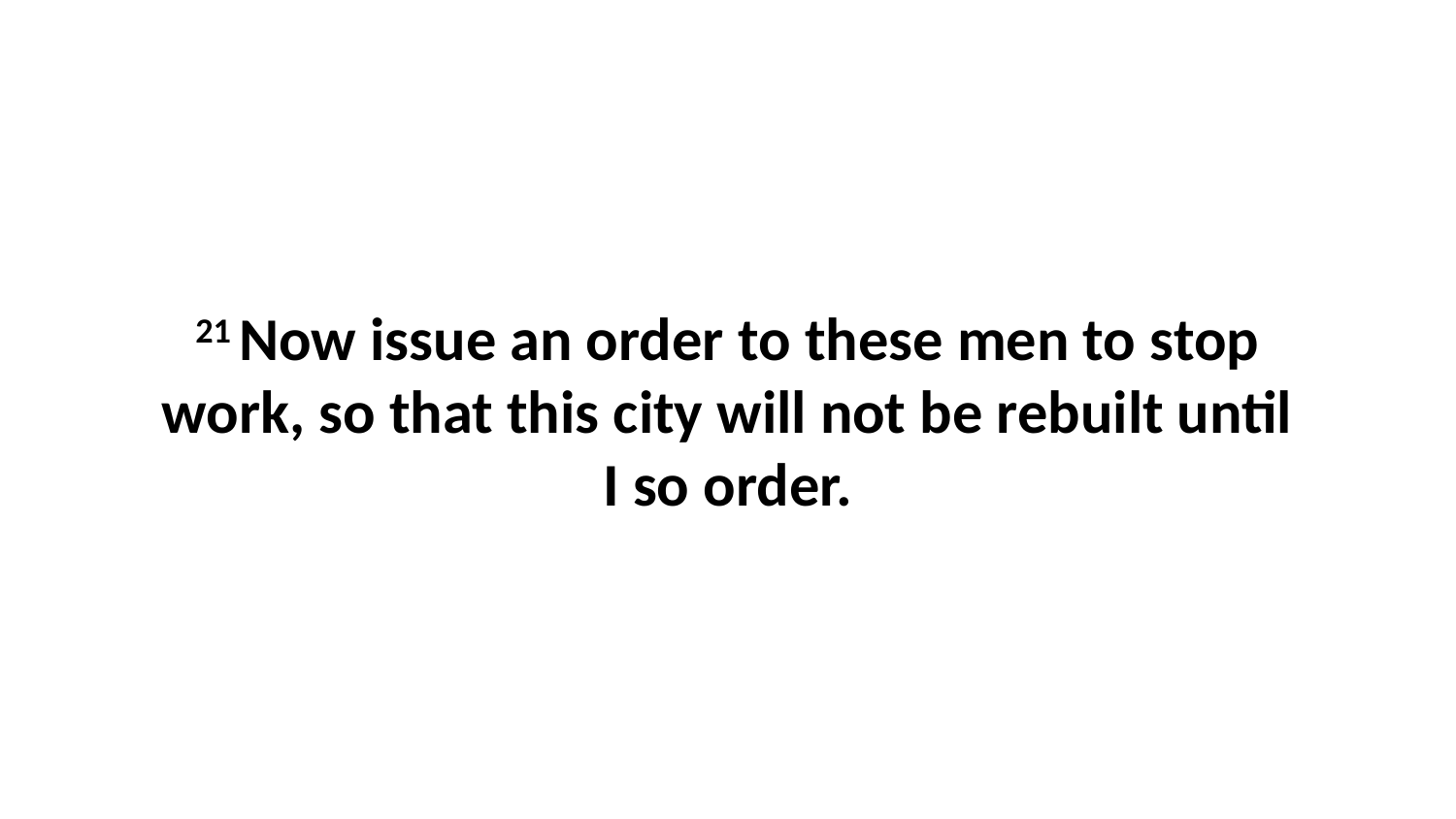

21 Now issue an order to these men to stop work, so that this city will not be rebuilt until I so order.